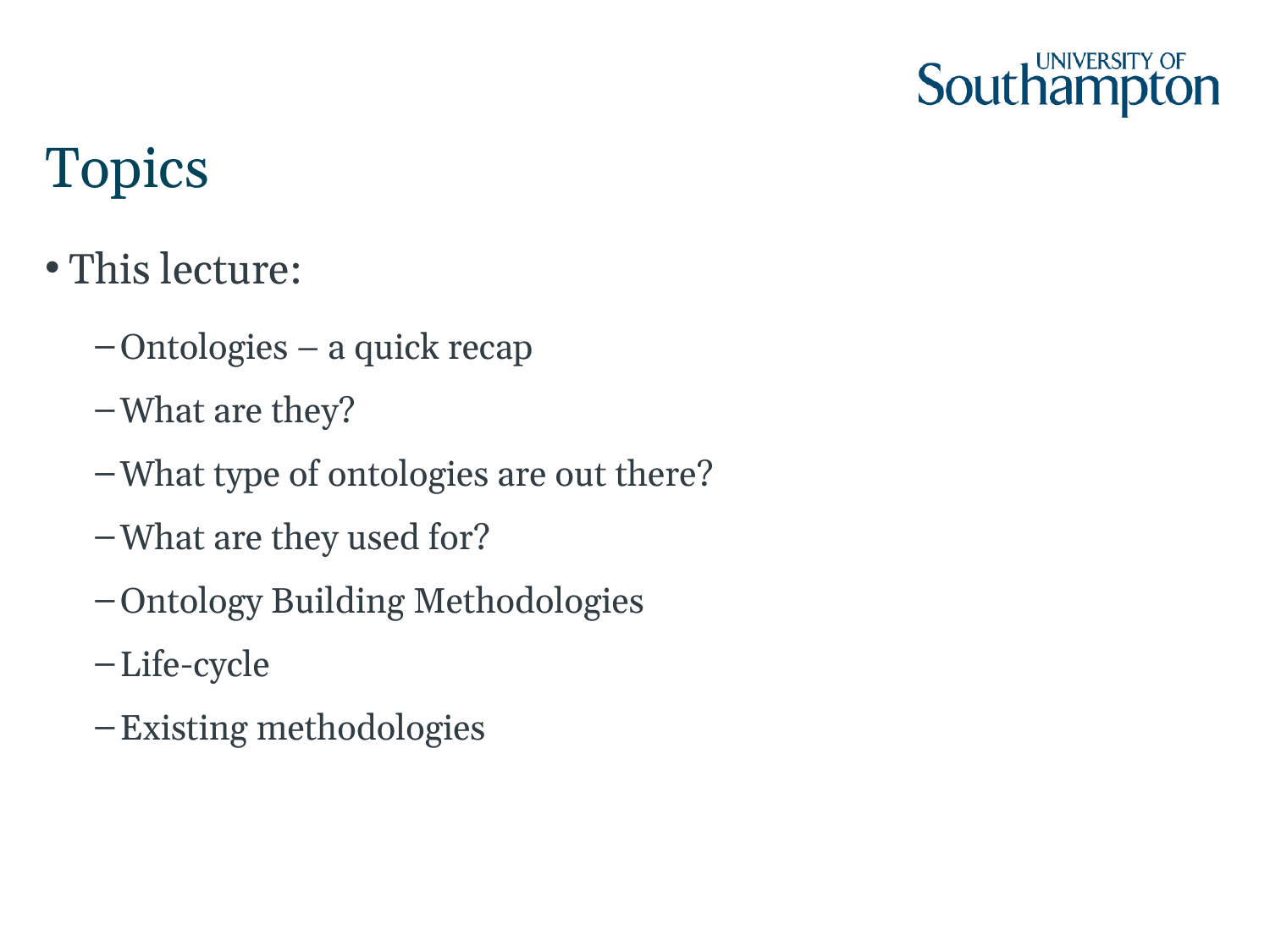

# Topics
This lecture:
Ontologies – a quick recap
What are they?
What type of ontologies are out there?
What are they used for?
Ontology Building Methodologies
Life-cycle
Existing methodologies